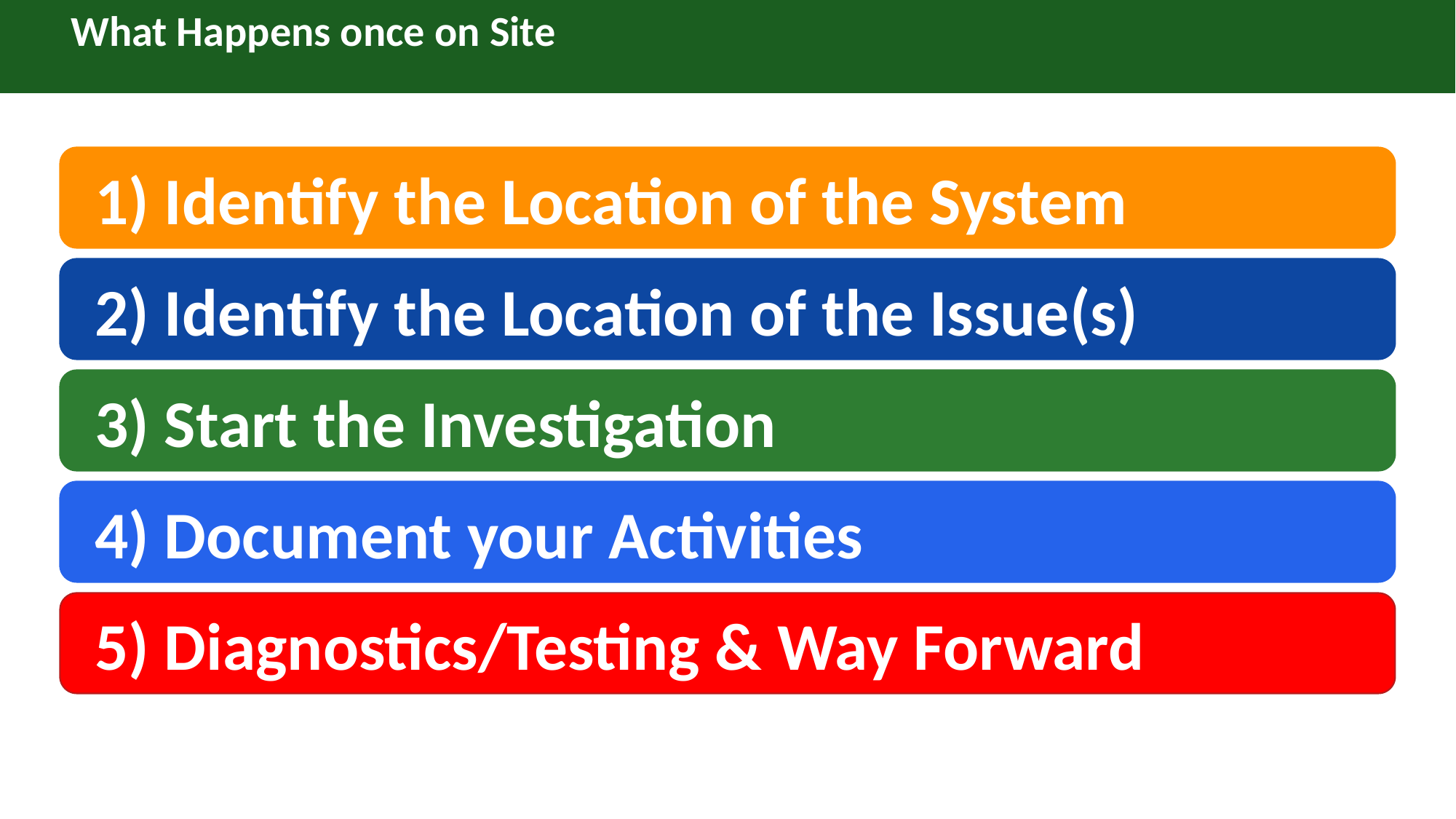

What Happens once on Site

1) Identify the Location of the System

2) Identify the Location of the Issue(s)

3) Start the Investigation

4) Document your Activities

5) Diagnostics/Testing & Way Forward